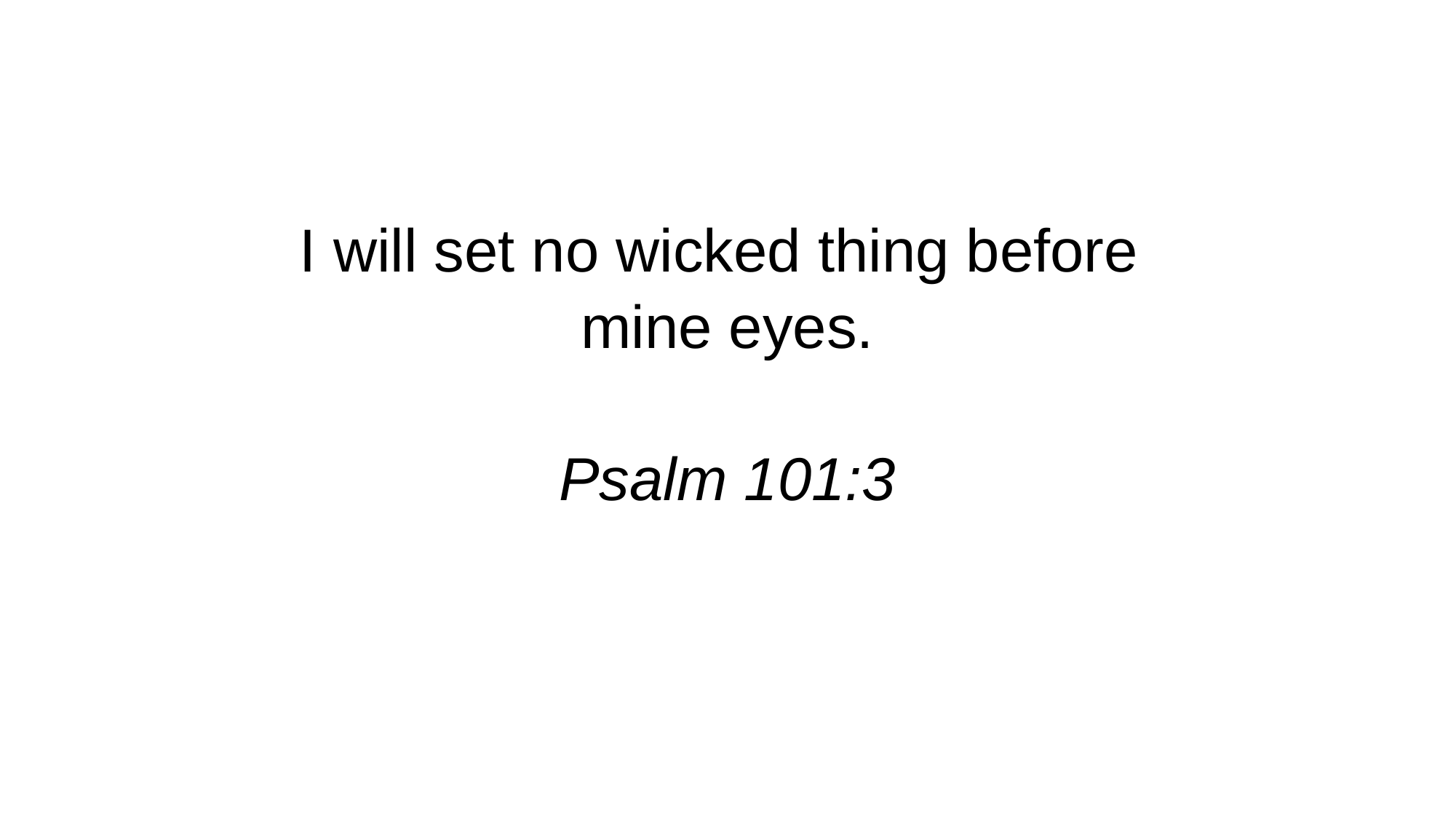

I will set no wicked thing before
mine eyes.

Psalm 101:3